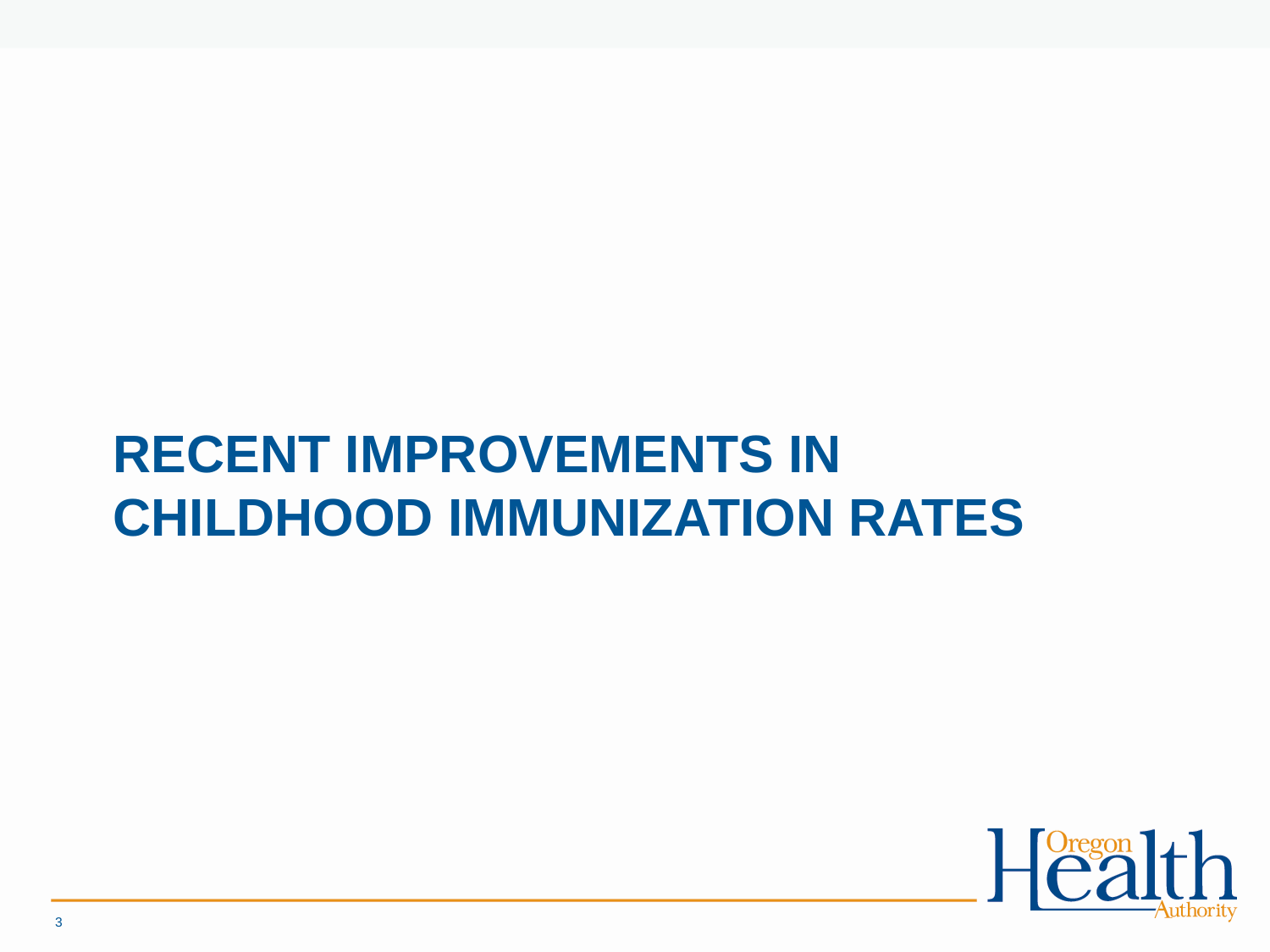

# Recent improvements in childhood immunization rates
3